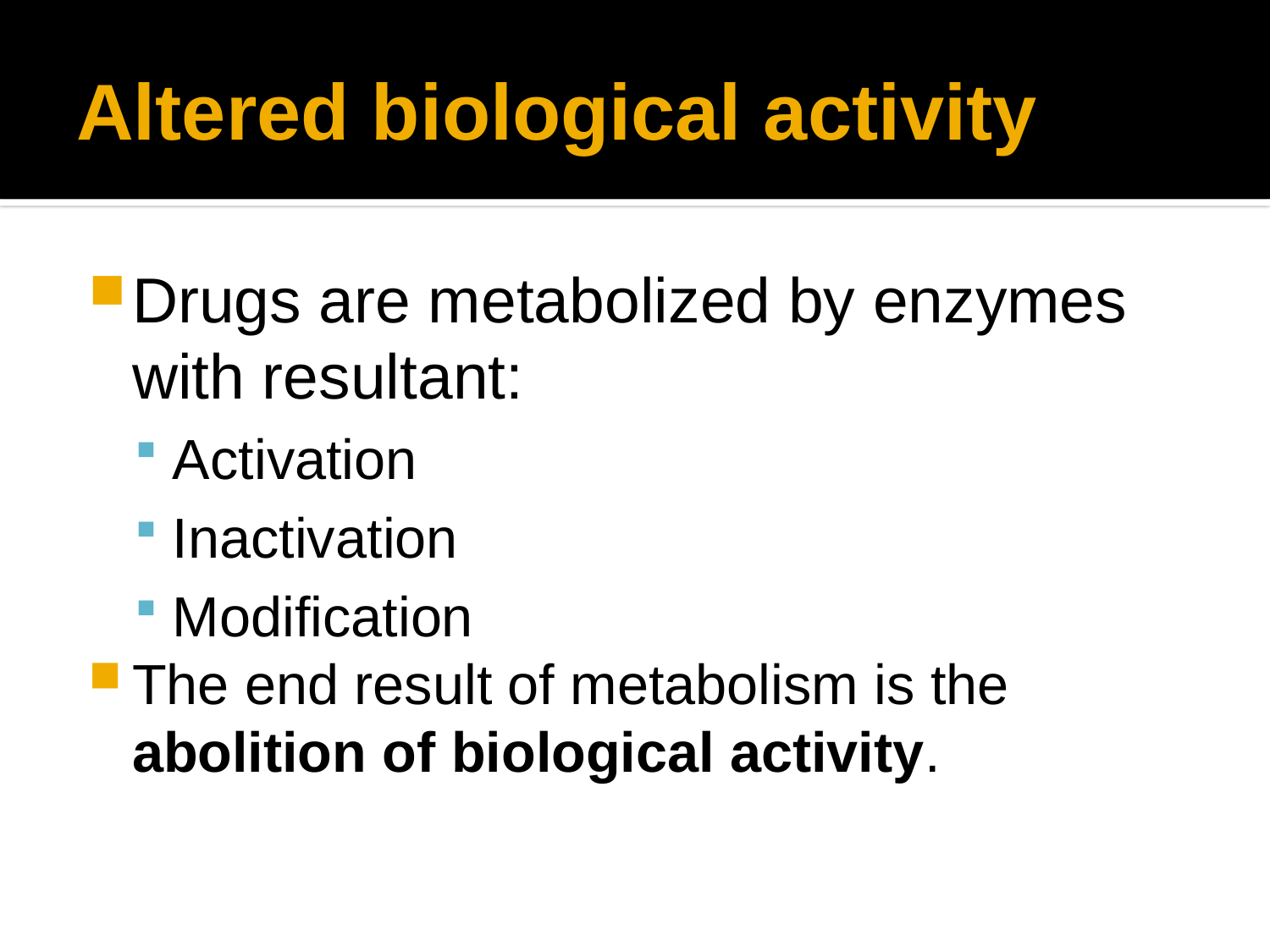

# Altered biological activity
Drugs are metabolized by enzymes with resultant:
Activation
Inactivation
Modification
The end result of metabolism is the abolition of biological activity.